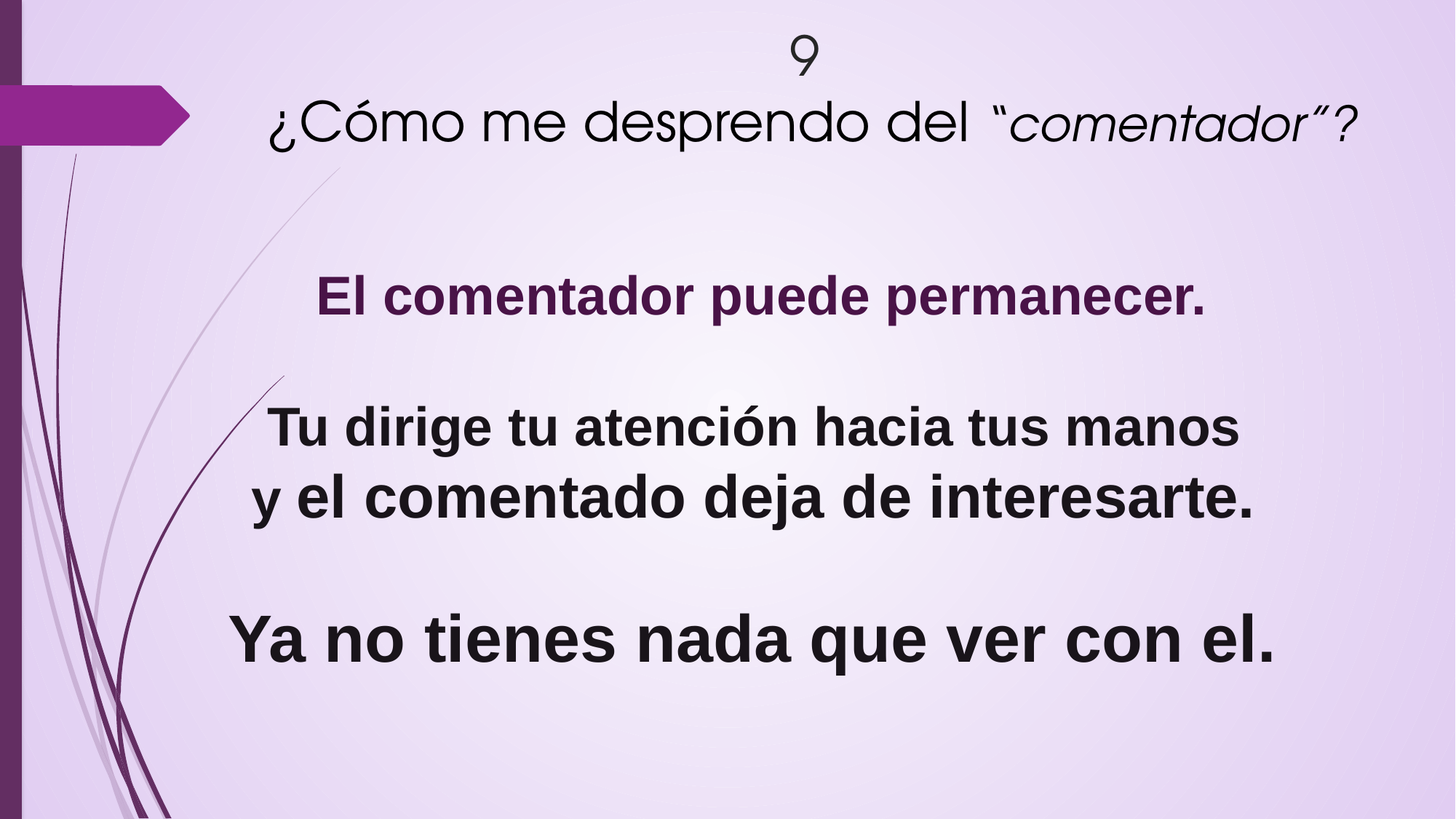

# 9 ¿Cómo me desprendo del “comentador”?

El comentador puede permanecer.

Tu dirige tu atención hacia tus manos
y el comentado deja de interesarte.

Ya no tienes nada que ver con el.